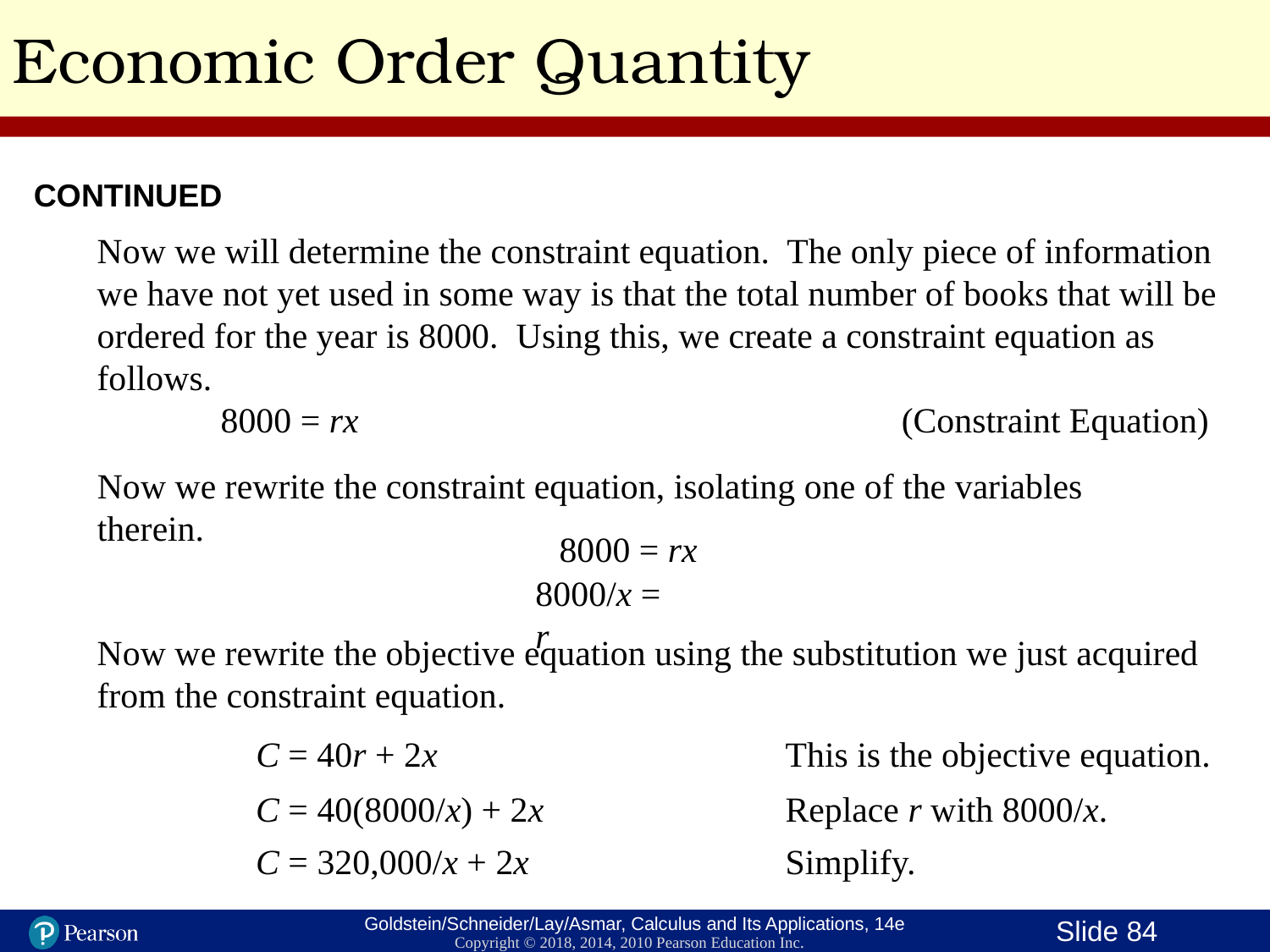

Economic Order Quantity

CONTINUED
Now we will determine the constraint equation.  The only piece of information we have not yet used in some way is that the total number of books that will be ordered for the year is 8000.  Using this, we create a constraint equation as follows.
8000 = rx
(Constraint Equation)
Now we rewrite the constraint equation, isolating one of the variables therein.
8000 = rx
8000/x = r
Now we rewrite the objective equation using the substitution we just acquired from the constraint equation.
This is the objective equation.
C = 40r + 2x
C = 40(8000/x) + 2x
Replace r with 8000/x.
C = 320,000/x + 2x
Simplify.